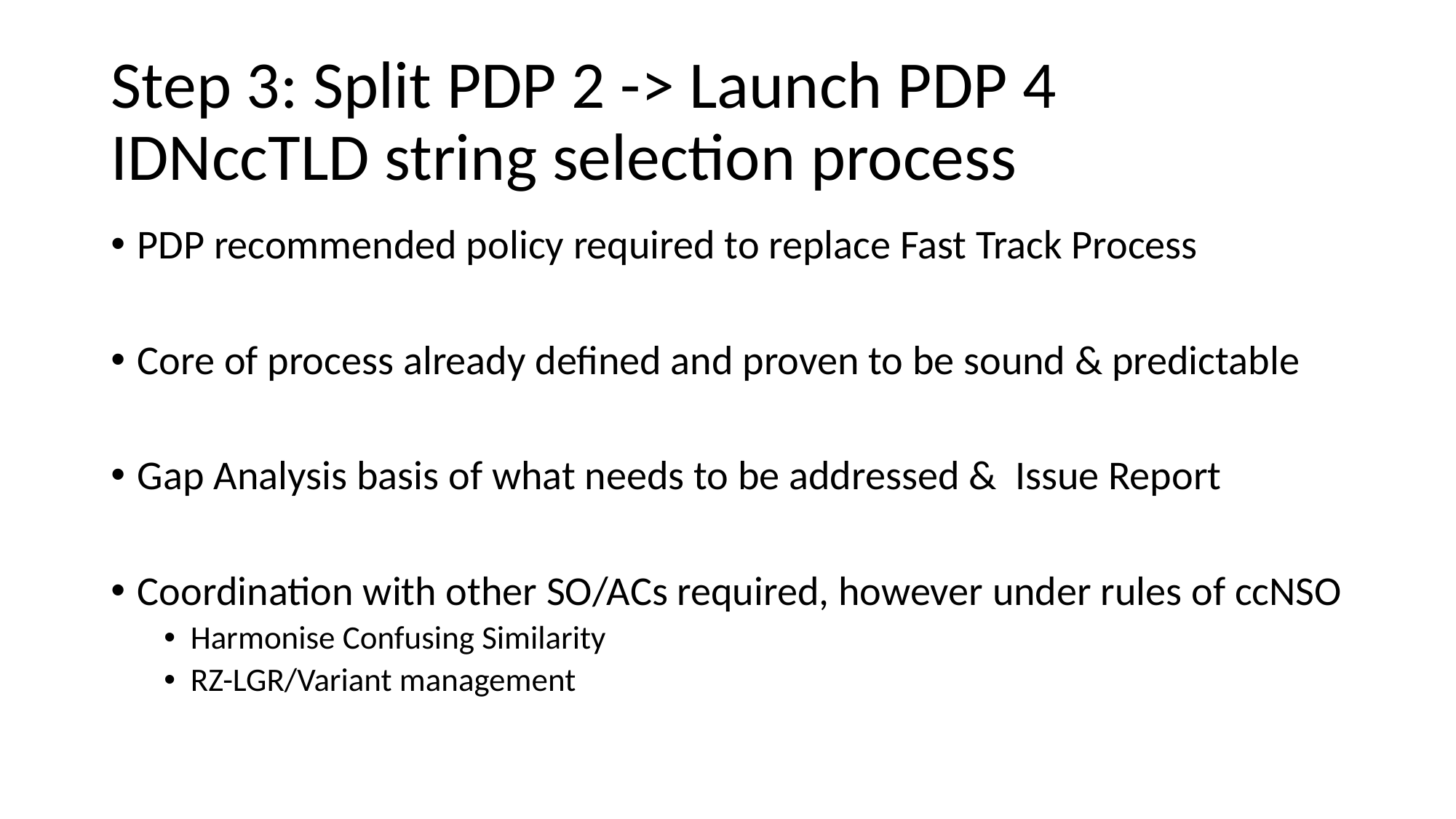

# Step 3: Split PDP 2 -> Launch PDP 4 IDNccTLD string selection process
PDP recommended policy required to replace Fast Track Process

Core of process already defined and proven to be sound & predictable

Gap Analysis basis of what needs to be addressed &  Issue Report

Coordination with other SO/ACs required, however under rules of ccNSO
Harmonise Confusing Similarity
RZ-LGR/Variant management